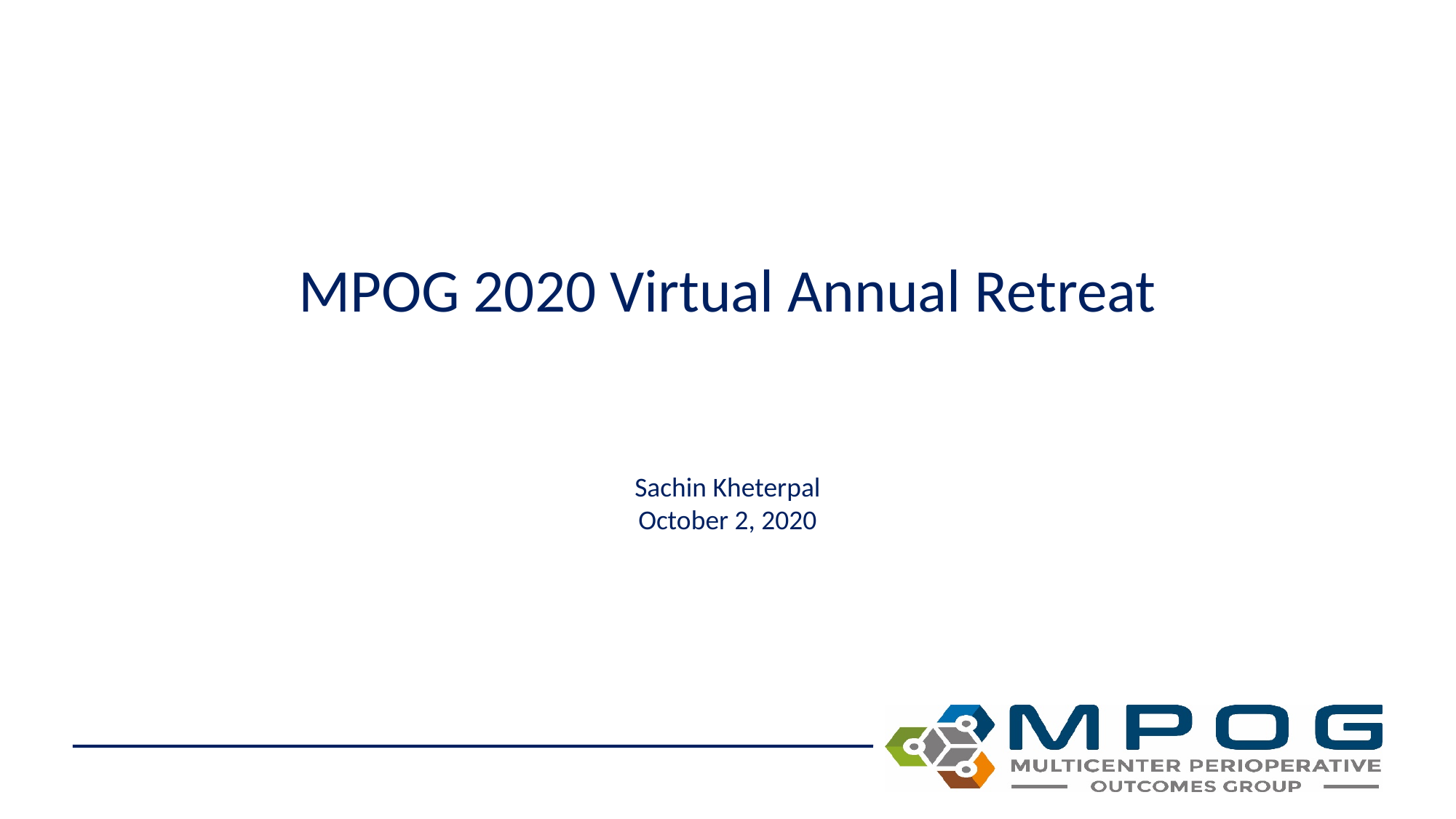

# MPOG 2020 Virtual Annual Retreat Sachin Kheterpal October 2, 2020